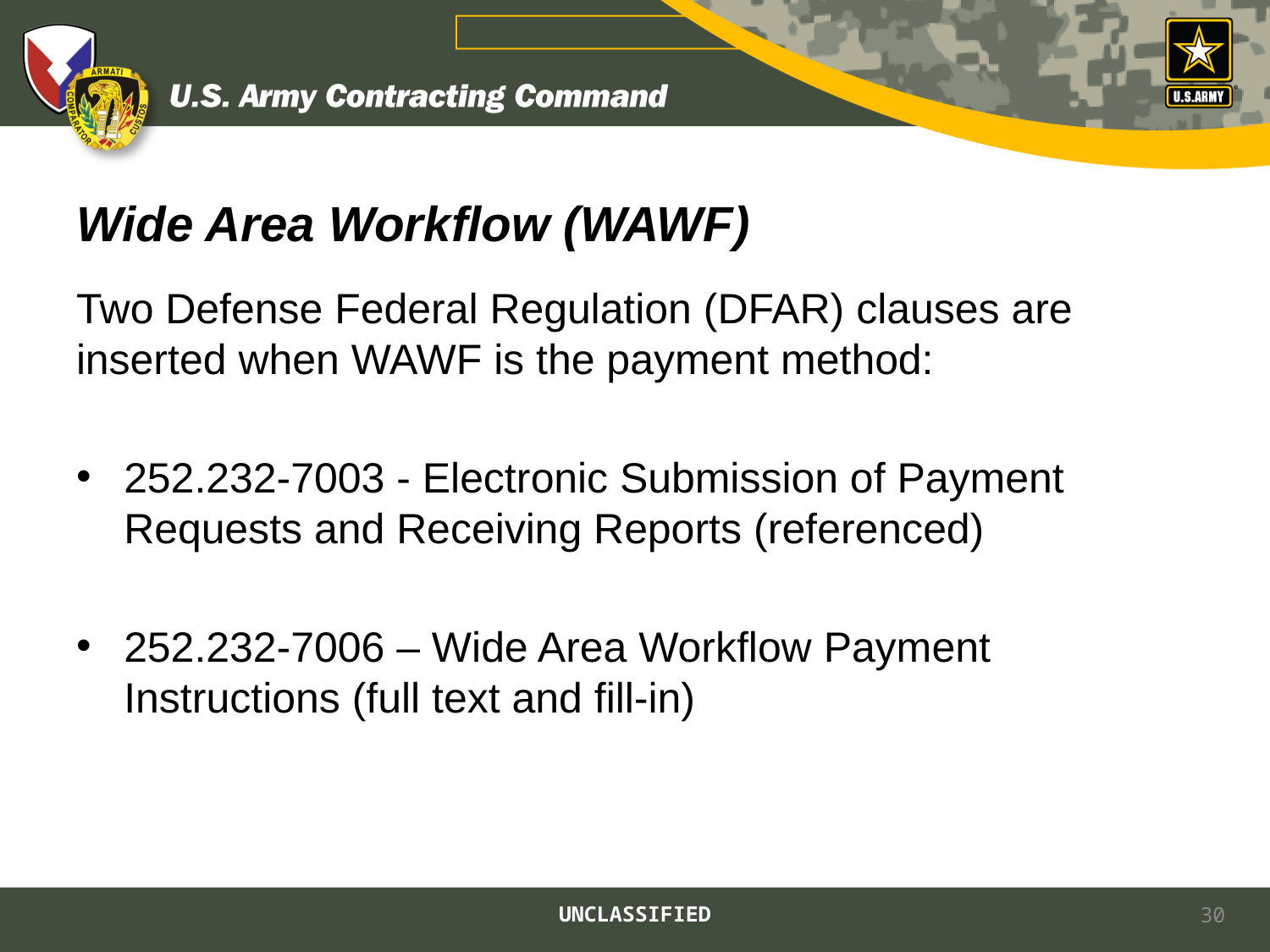

# Wide Area Workflow (WAWF)
Two Defense Federal Regulation (DFAR) clauses are inserted when WAWF is the payment method:

252.232-7003 - Electronic Submission of Payment Requests and Receiving Reports (referenced)

252.232-7006 – Wide Area Workflow Payment Instructions (full text and fill-in)
UNCLASSIFIED
30